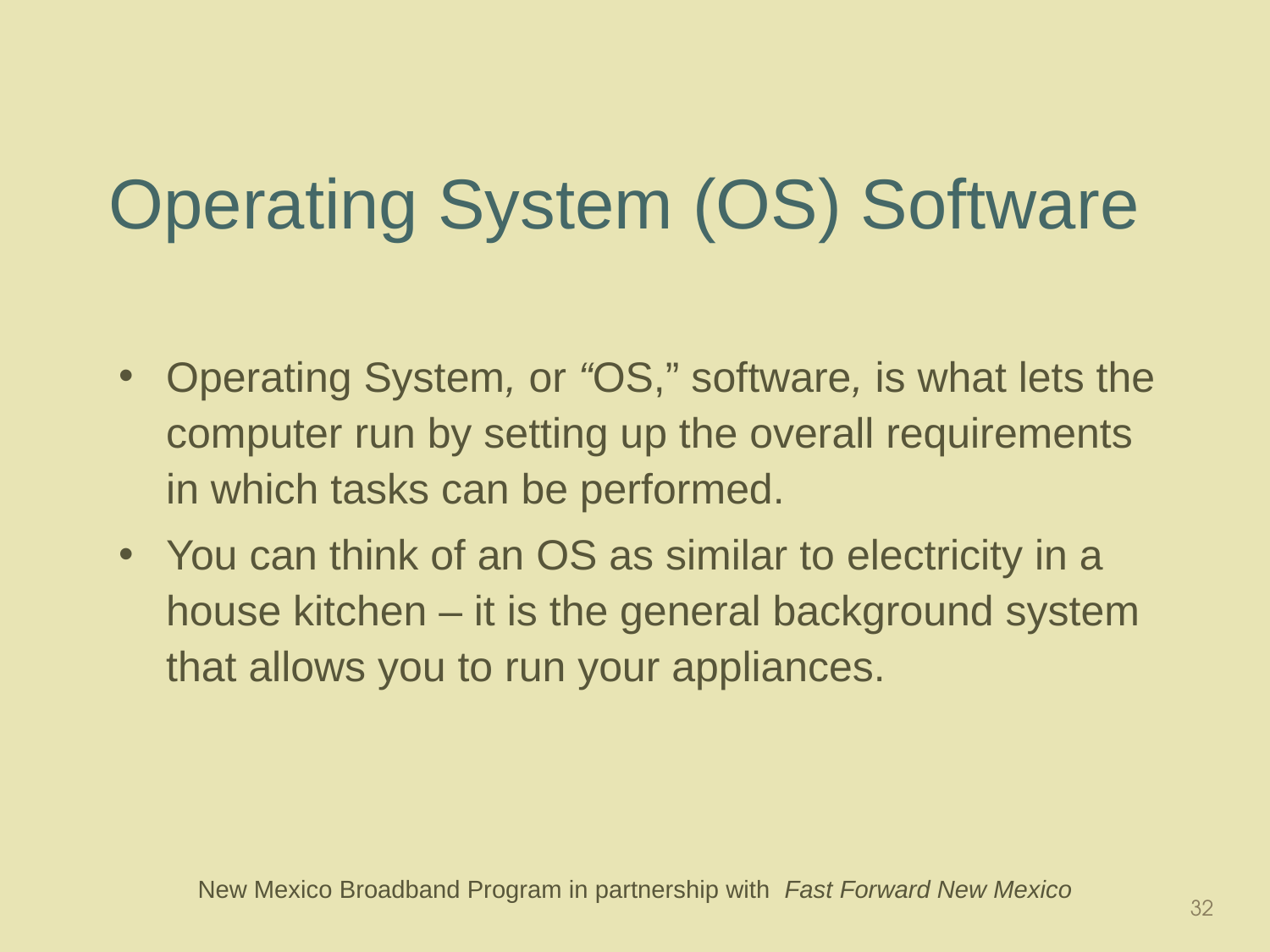

# Operating System (OS) Software
Operating System, or “OS,” software, is what lets the computer run by setting up the overall requirements in which tasks can be performed.
You can think of an OS as similar to electricity in a house kitchen – it is the general background system that allows you to run your appliances.

32